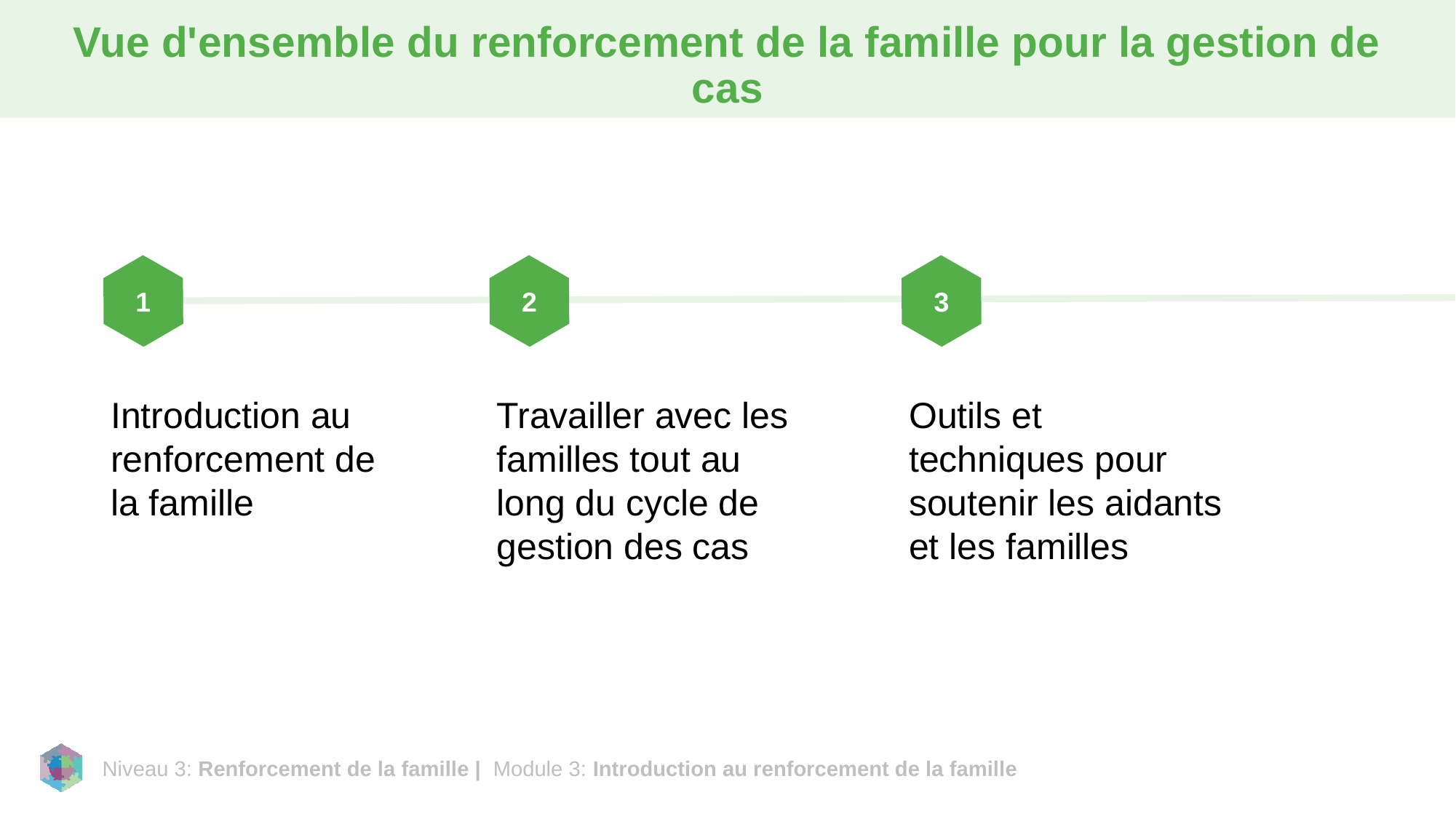

# Vue d'ensemble du renforcement de la famille pour la gestion de cas

1

2

3
Introduction au renforcement de la famille
Travailler avec les familles tout au long du cycle de gestion des cas
Outils et techniques pour soutenir les aidants et les familles